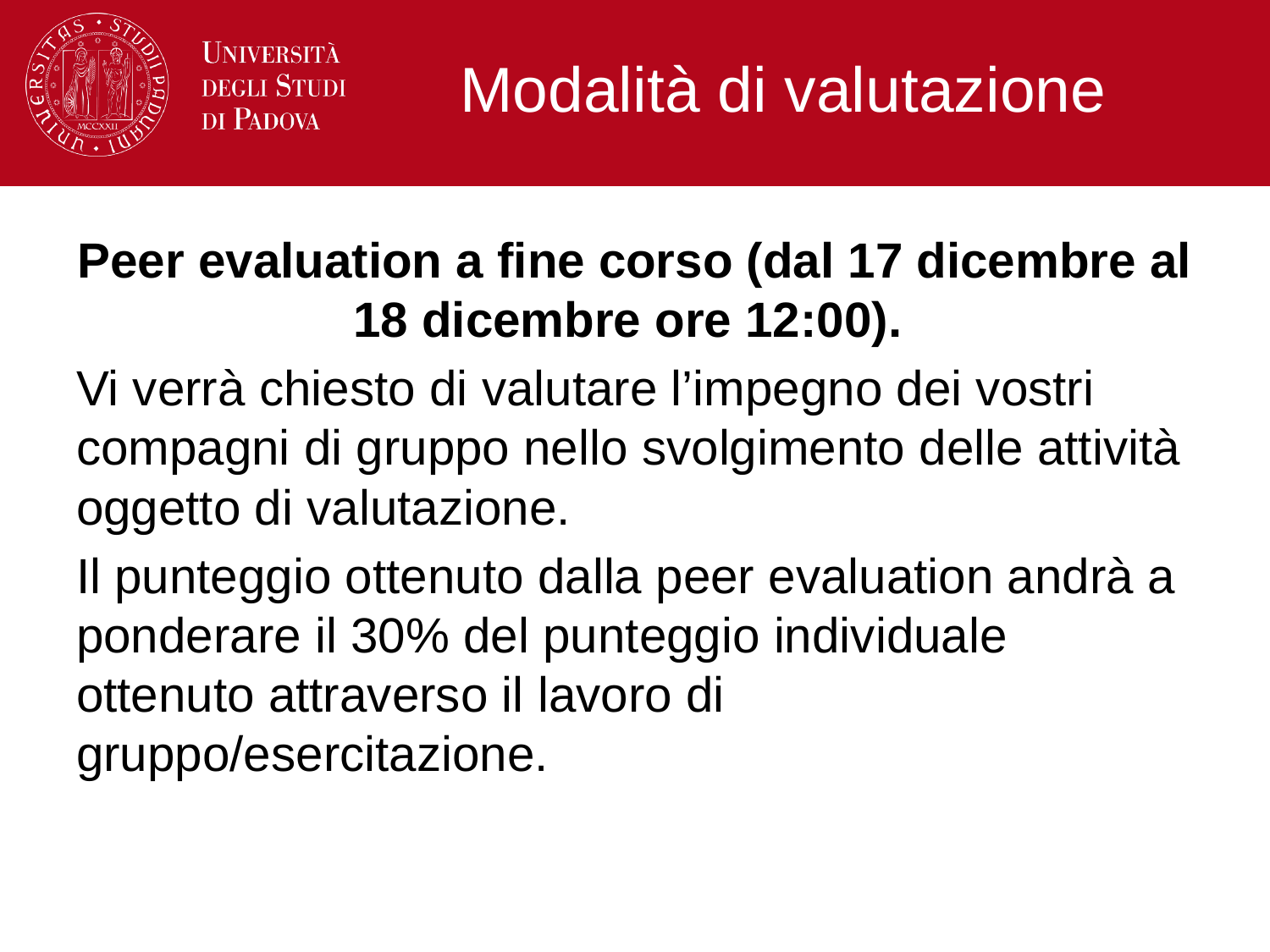

# Modalità di valutazione
Peer evaluation a fine corso (dal 17 dicembre al 18 dicembre ore 12:00).
Vi verrà chiesto di valutare l’impegno dei vostri compagni di gruppo nello svolgimento delle attività oggetto di valutazione.
Il punteggio ottenuto dalla peer evaluation andrà a ponderare il 30% del punteggio individuale ottenuto attraverso il lavoro di gruppo/esercitazione.